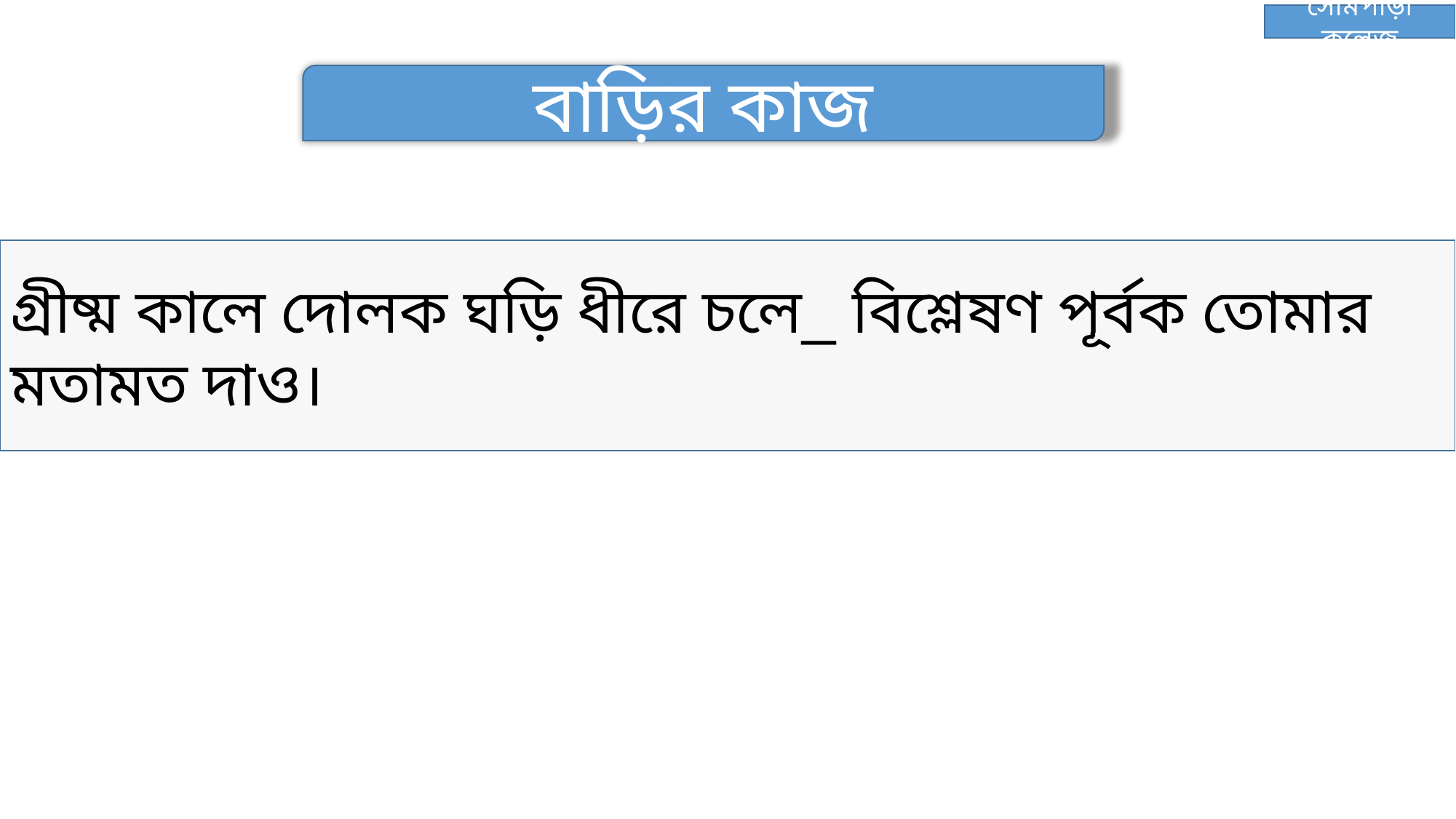

সোমপাড়া কলেজ
বাড়ির কাজ

গ্রীষ্ম কালে দোলক ঘড়ি ধীরে চলে_ বিশ্লেষণ পূর্বক তোমার মতামত দাও।